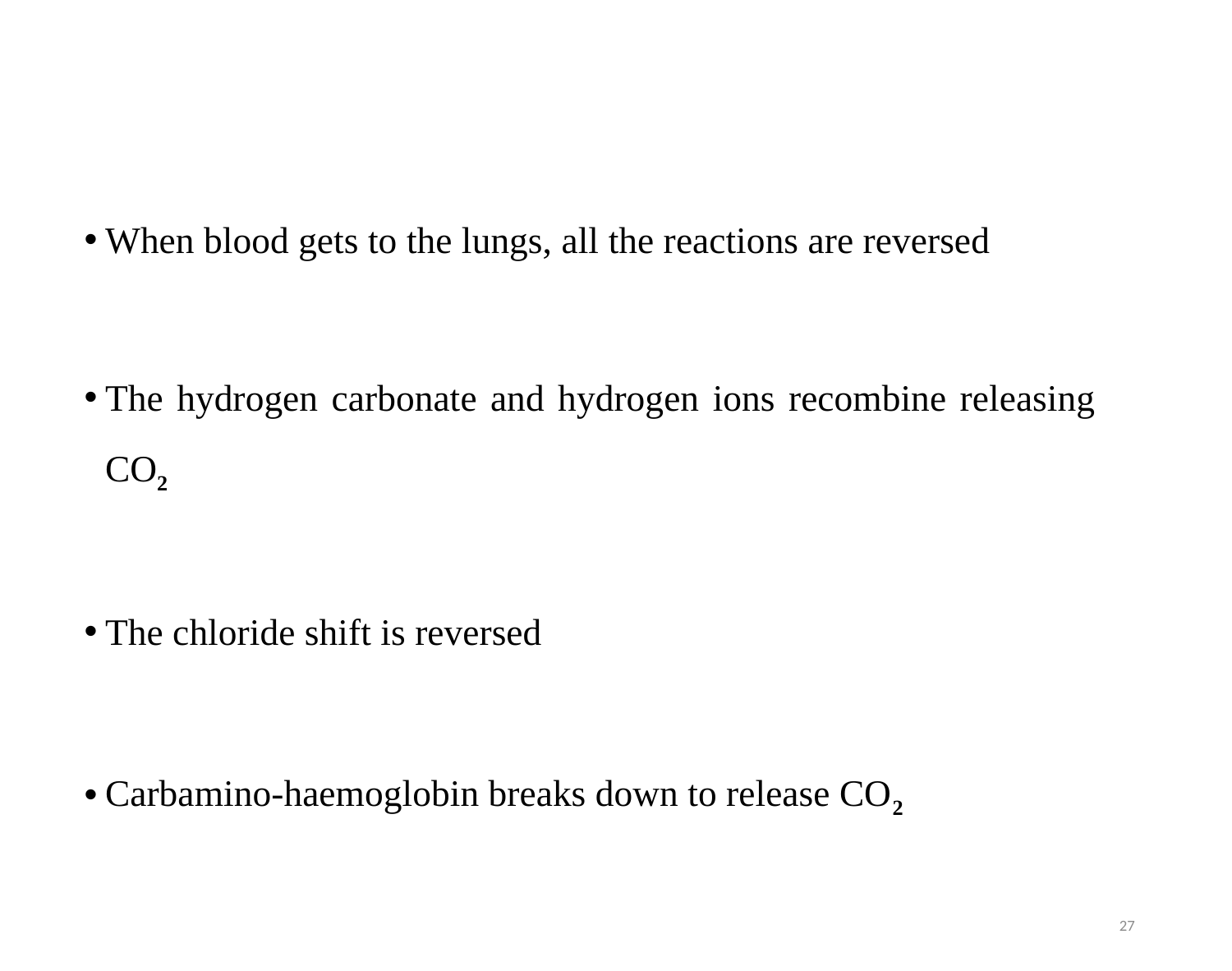

When blood gets to the lungs, all the reactions are reversed

The hydrogen carbonate and hydrogen ions recombine releasing CO2

The chloride shift is reversed

Carbamino-haemoglobin breaks down to release CO2
27